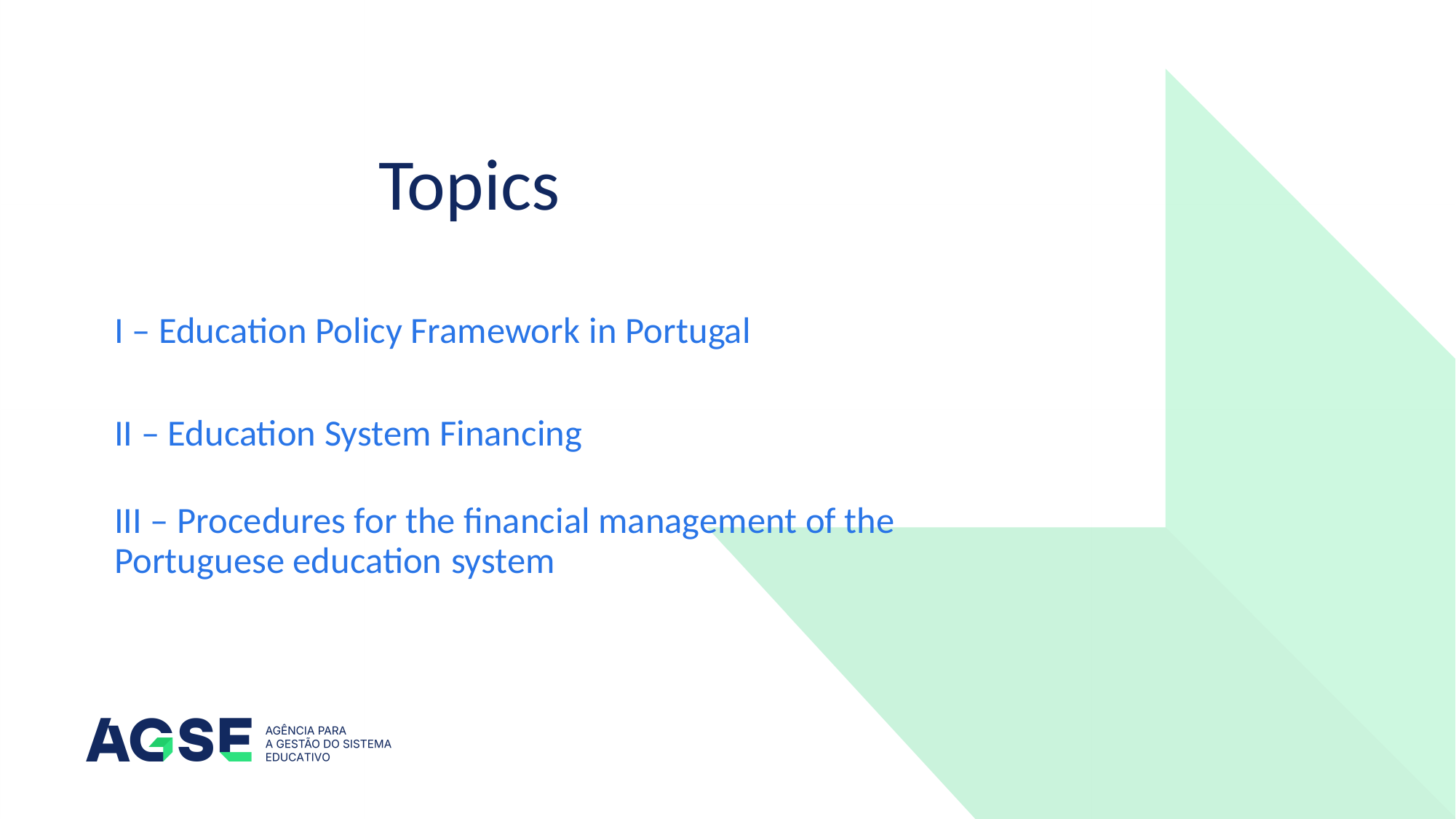

# Topics
I – Education Policy Framework in Portugal

II – Education System Financing

III – Procedures for the financial management of the Portuguese education system